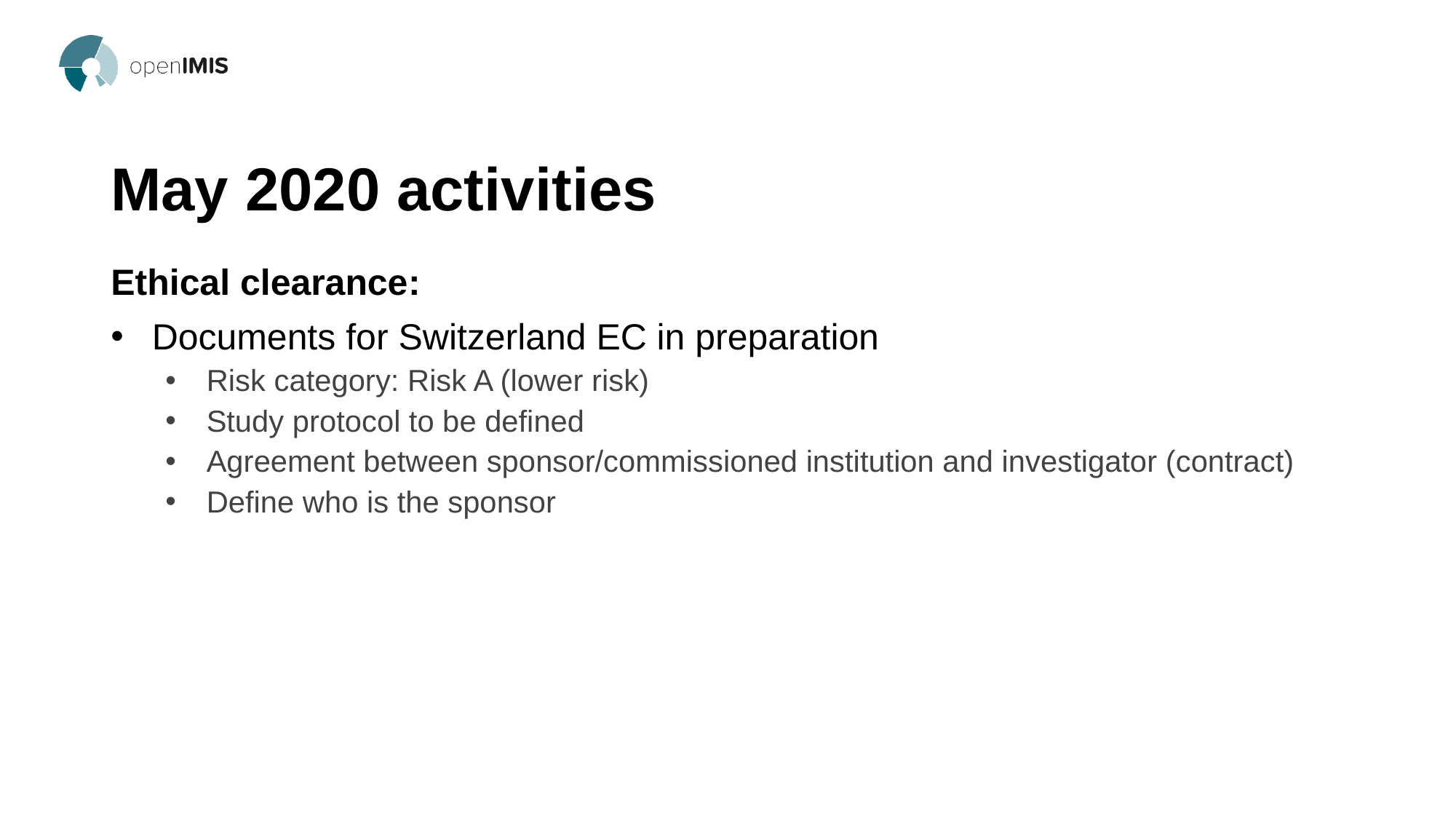

# May 2020 activities
Ethical clearance:
Documents for Switzerland EC in preparation
Risk category: Risk A (lower risk)
Study protocol to be defined
Agreement between sponsor/commissioned institution and investigator (contract)
Define who is the sponsor